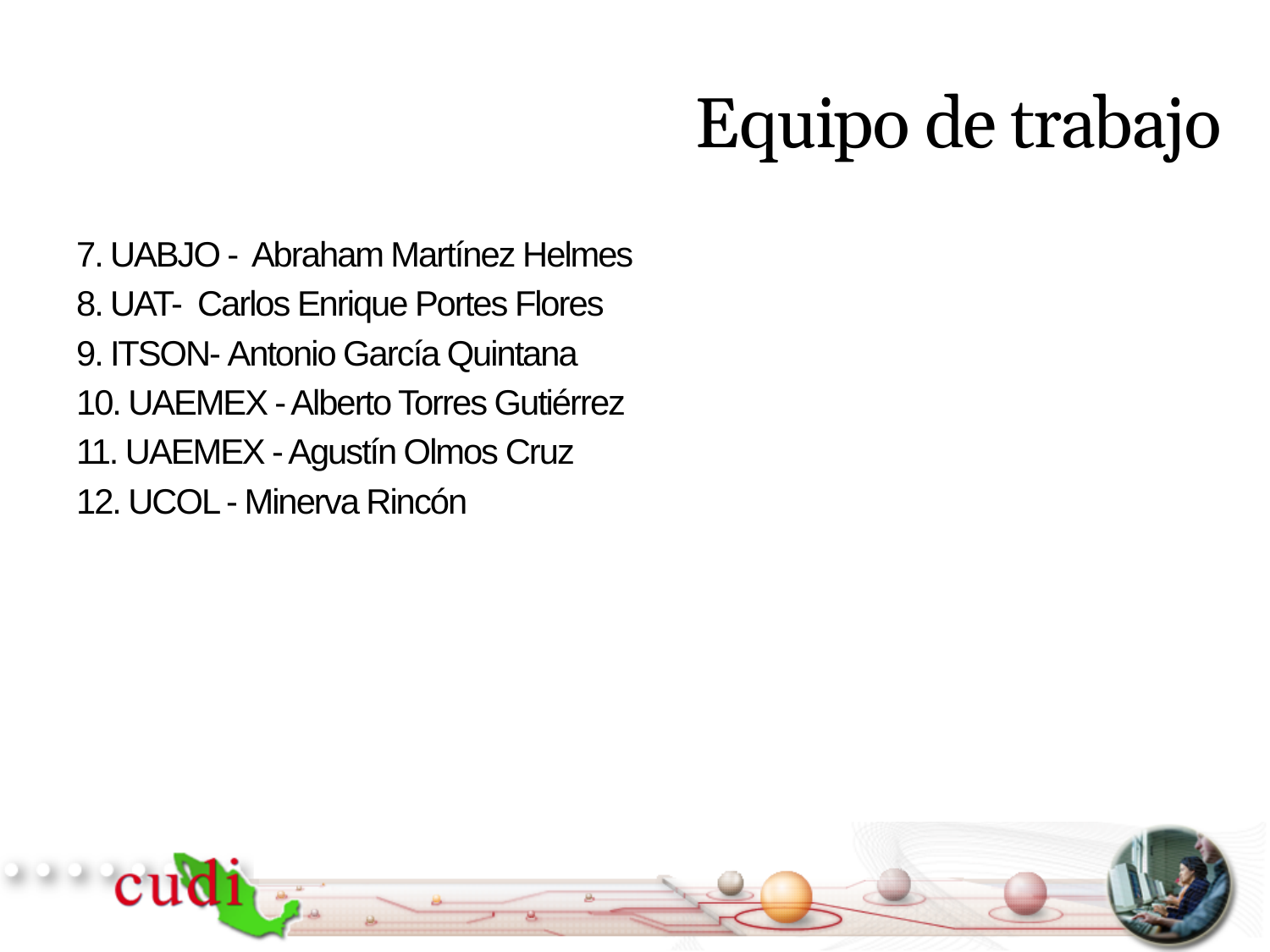

# Equipo de trabajo

7. UABJO -  Abraham Martínez Helmes
8. UAT-  Carlos Enrique Portes Flores
9. ITSON- Antonio García Quintana
10. UAEMEX - Alberto Torres Gutiérrez
11. UAEMEX - Agustín Olmos Cruz
12. UCOL - Minerva Rincón